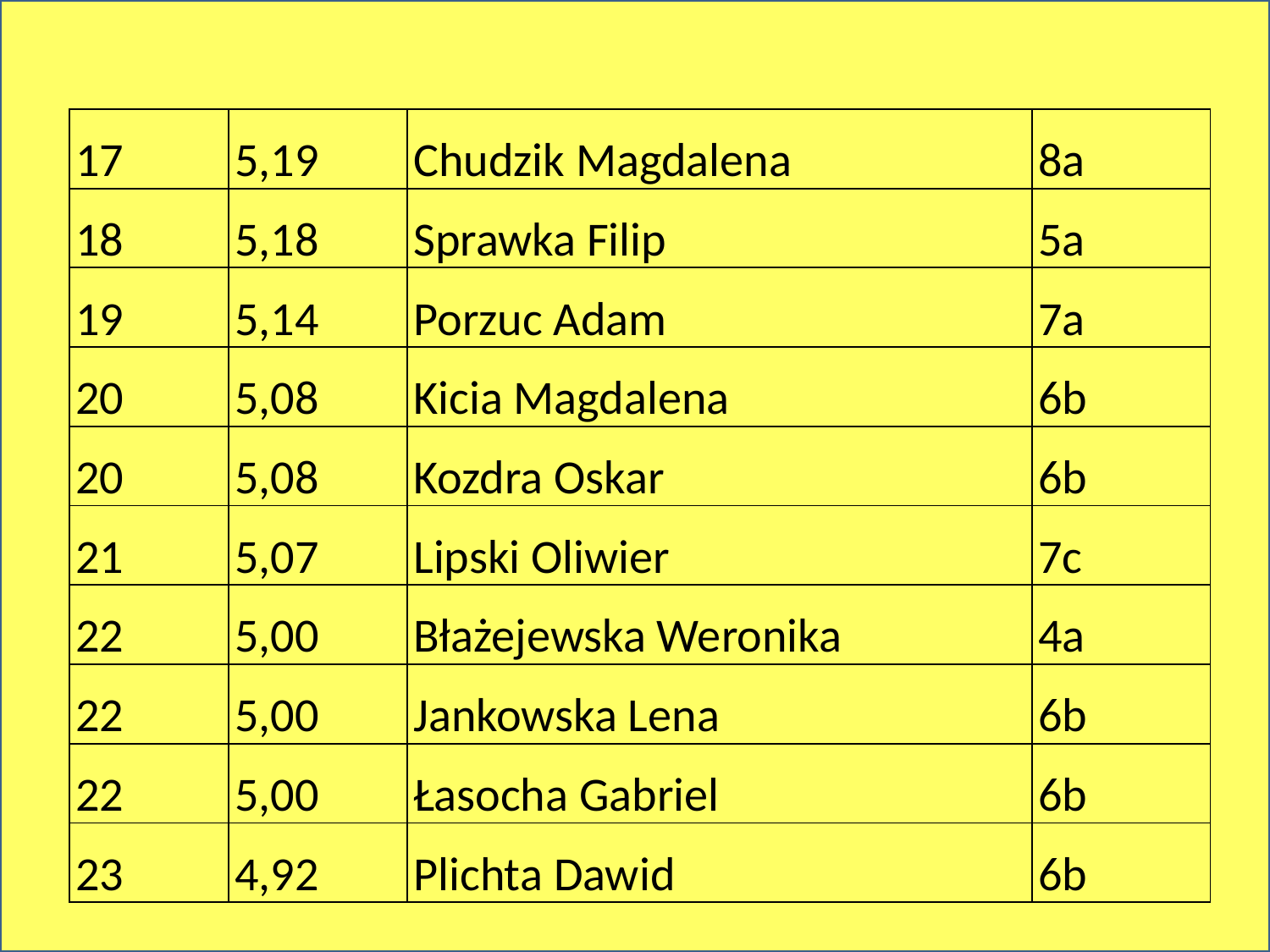

| 17 | 5,19 | Chudzik Magdalena | 8a |
| --- | --- | --- | --- |
| 18 | 5,18 | Sprawka Filip | 5a |
| 19 | 5,14 | Porzuc Adam | 7a |
| 20 | 5,08 | Kicia Magdalena | 6b |
| 20 | 5,08 | Kozdra Oskar | 6b |
| 21 | 5,07 | Lipski Oliwier | 7c |
| 22 | 5,00 | Błażejewska Weronika | 4a |
| 22 | 5,00 | Jankowska Lena | 6b |
| 22 | 5,00 | Łasocha Gabriel | 6b |
| 23 | 4,92 | Plichta Dawid | 6b |